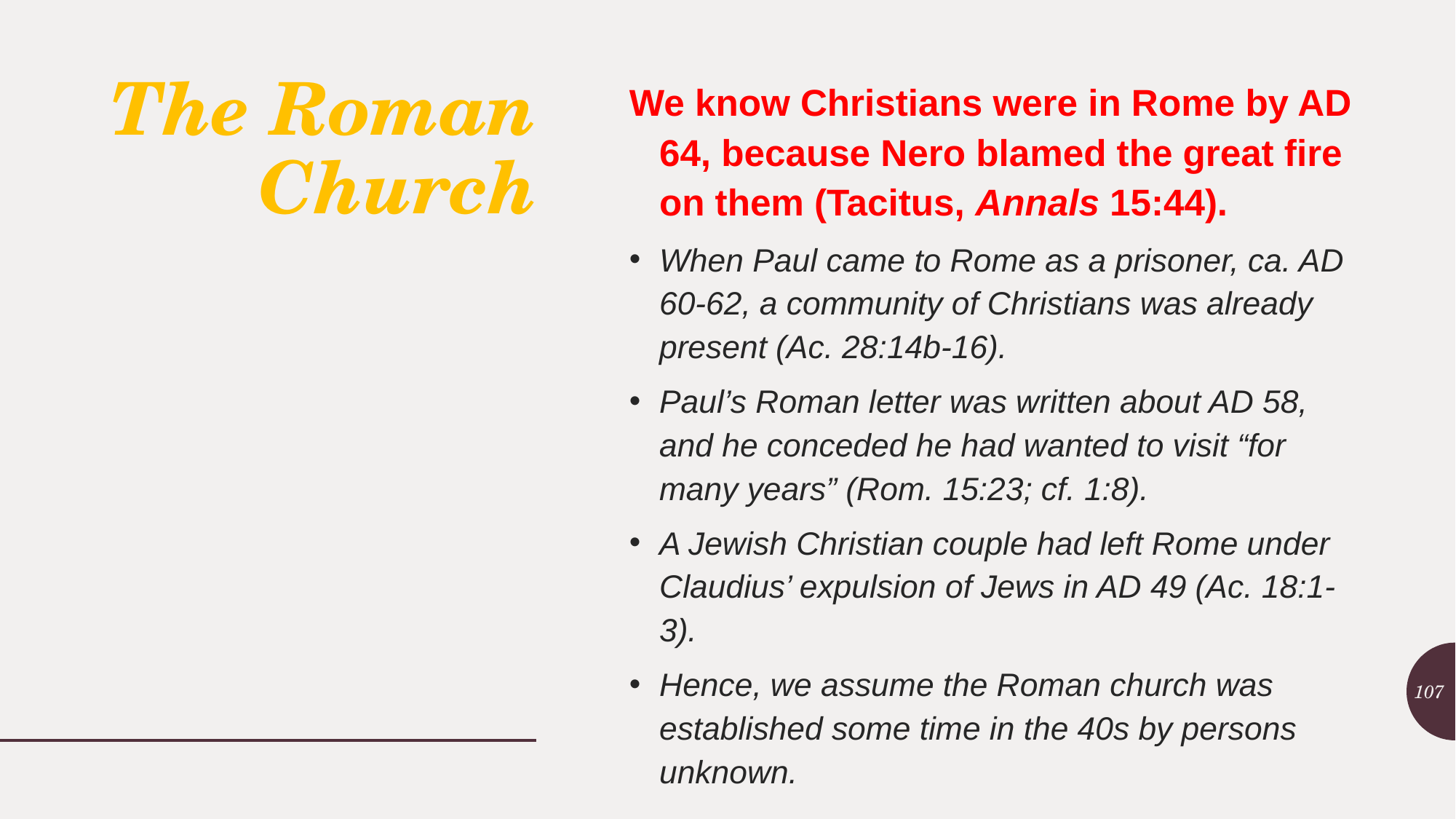

# The Roman Church
We know Christians were in Rome by AD 64, because Nero blamed the great fire on them (Tacitus, Annals 15:44).
When Paul came to Rome as a prisoner, ca. AD 60-62, a community of Christians was already present (Ac. 28:14b-16).
Paul’s Roman letter was written about AD 58, and he conceded he had wanted to visit “for many years” (Rom. 15:23; cf. 1:8).
A Jewish Christian couple had left Rome under Claudius’ expulsion of Jews in AD 49 (Ac. 18:1-3).
Hence, we assume the Roman church was established some time in the 40s by persons unknown.
107